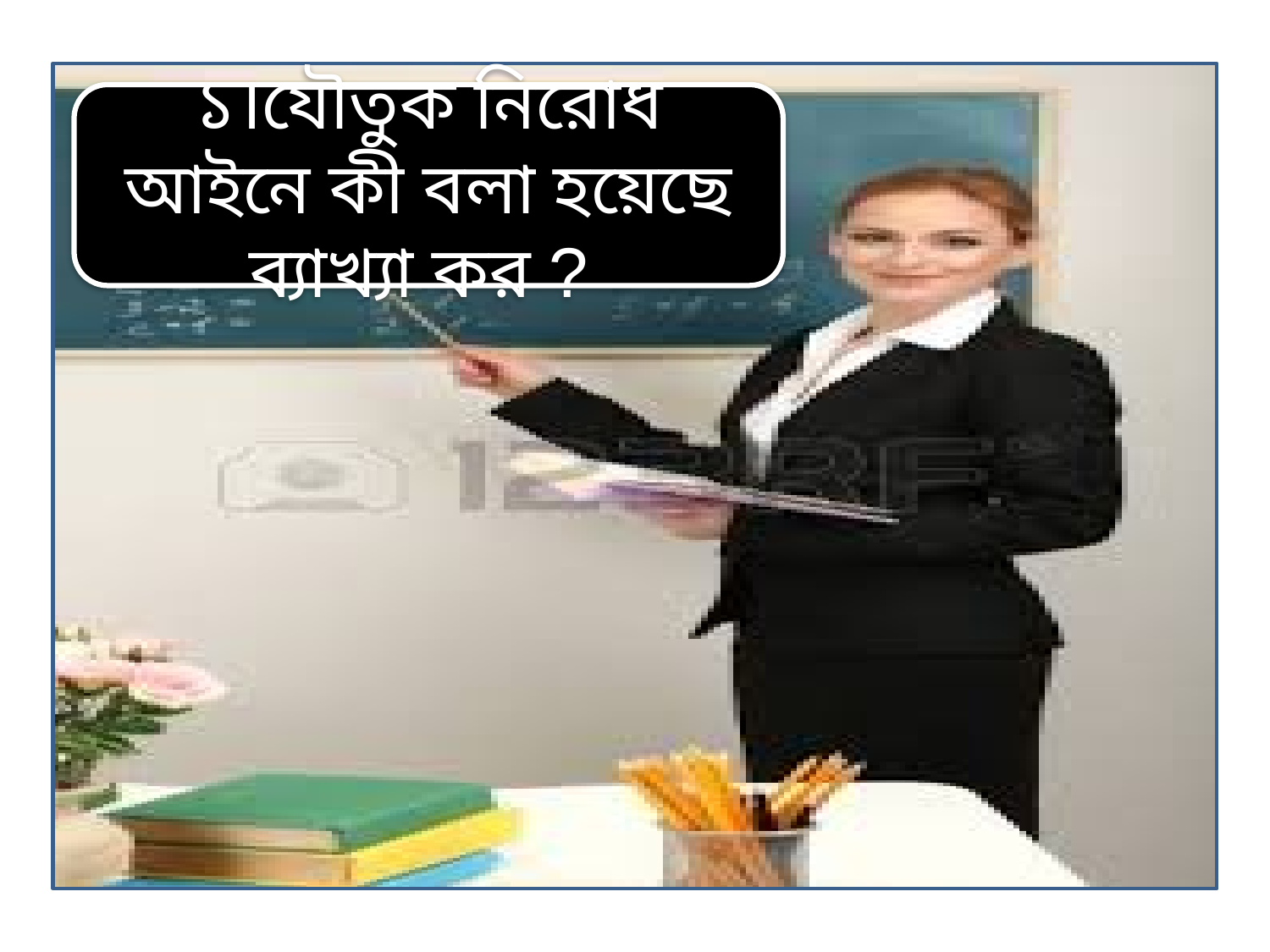

১।যৌতুক নিরোধ আইনে কী বলা হয়েছে ব্যাখ্যা কর ?